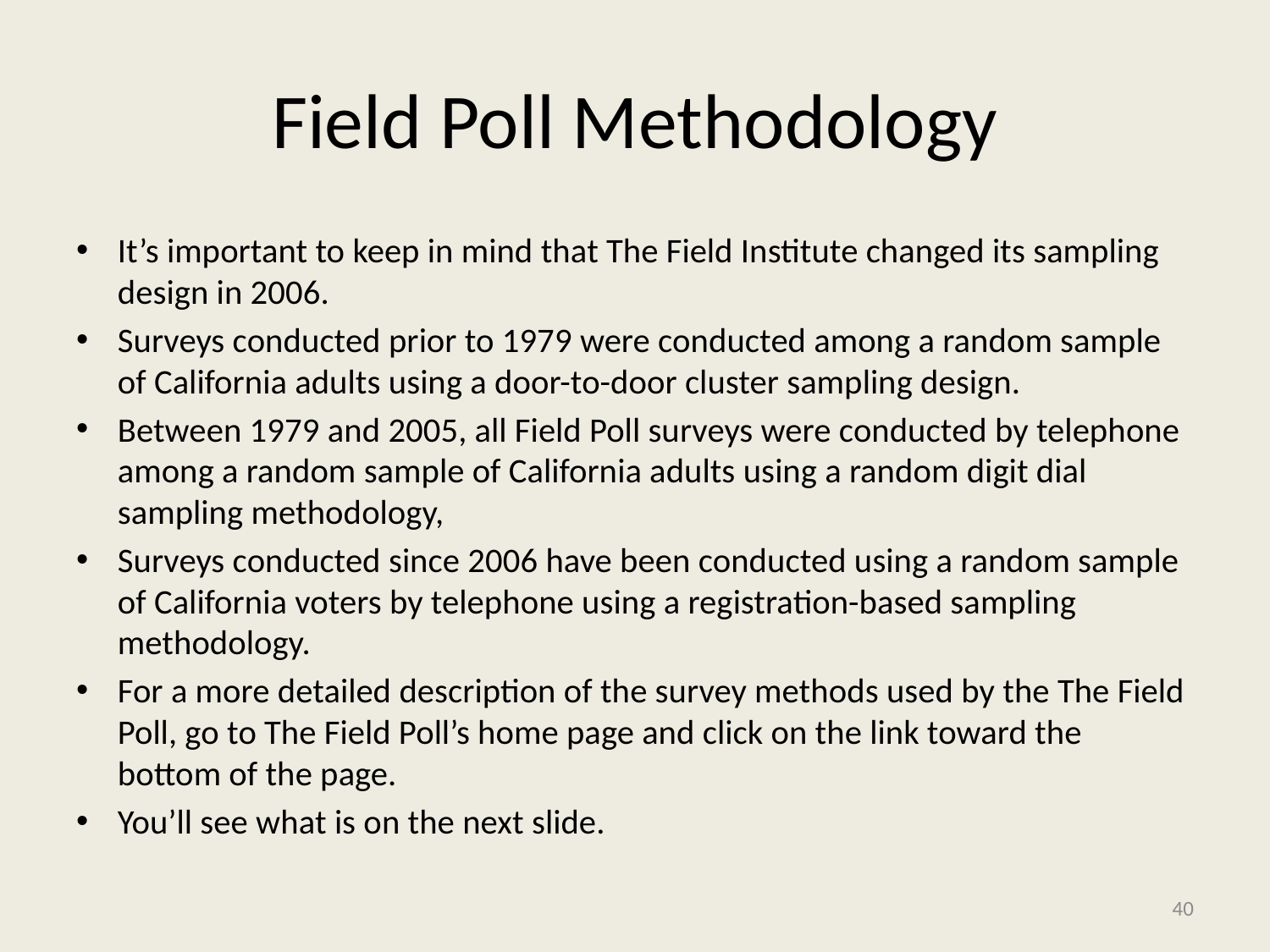

# Field Poll Methodology
It’s important to keep in mind that The Field Institute changed its sampling design in 2006.
Surveys conducted prior to 1979 were conducted among a random sample of California adults using a door-to-door cluster sampling design.
Between 1979 and 2005, all Field Poll surveys were conducted by telephone among a random sample of California adults using a random digit dial sampling methodology,
Surveys conducted since 2006 have been conducted using a random sample of California voters by telephone using a registration-based sampling methodology.
For a more detailed description of the survey methods used by the The Field Poll, go to The Field Poll’s home page and click on the link toward the bottom of the page.
You’ll see what is on the next slide.

40